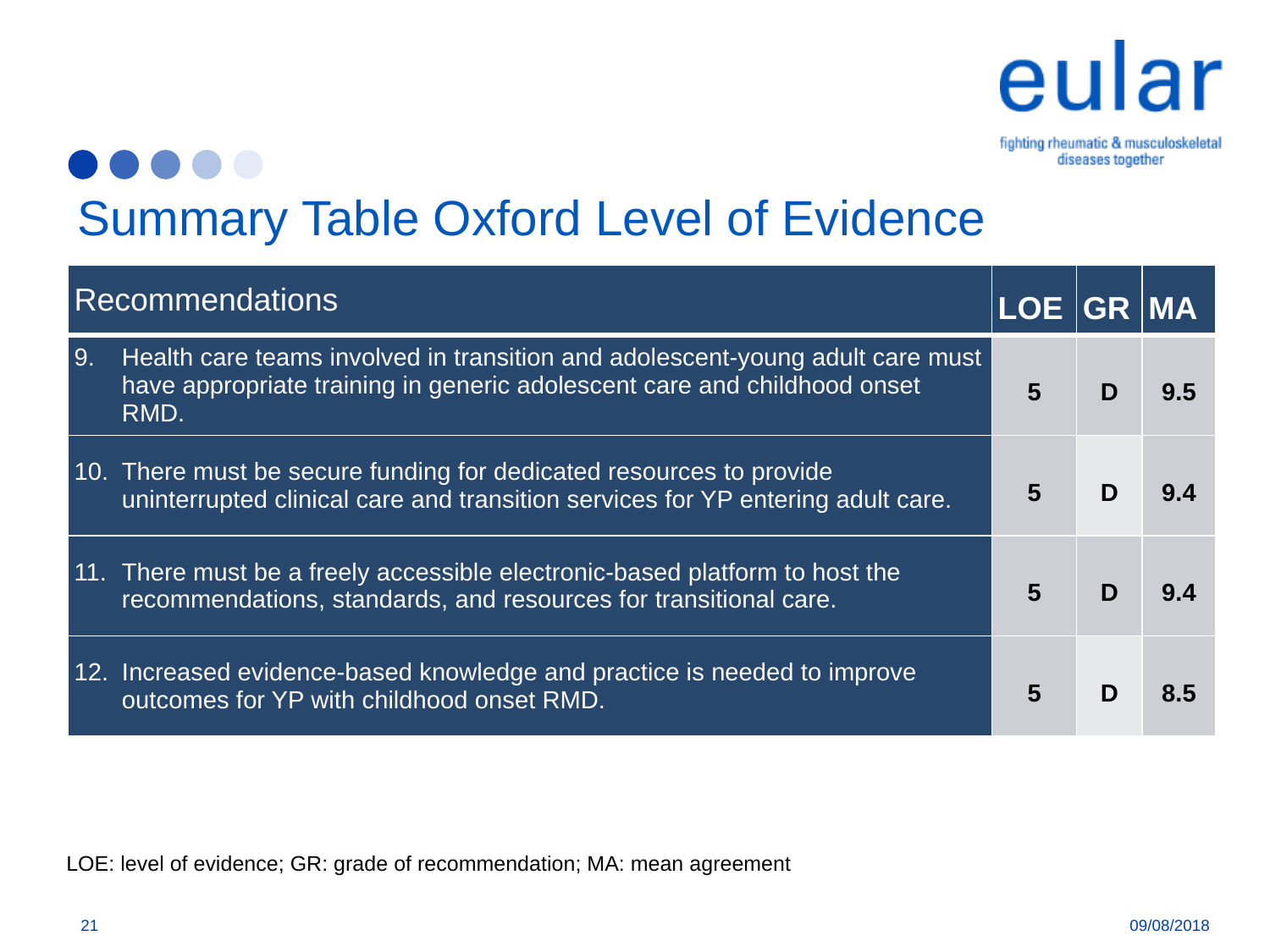

# Summary Table Oxford Level of Evidence
| Recommendations | LOE | GR | MA |
| --- | --- | --- | --- |
| Health care teams involved in transition and adolescent-young adult care must have appropriate training in generic adolescent care and childhood onset RMD. | 5 | D | 9.5 |
| There must be secure funding for dedicated resources to provide uninterrupted clinical care and transition services for YP entering adult care. | 5 | D | 9.4 |
| There must be a freely accessible electronic-based platform to host the recommendations, standards, and resources for transitional care. | 5 | D | 9.4 |
| Increased evidence-based knowledge and practice is needed to improve outcomes for YP with childhood onset RMD. | 5 | D | 8.5 |
LOE: level of evidence; GR: grade of recommendation; MA: mean agreement
21
09/08/2018